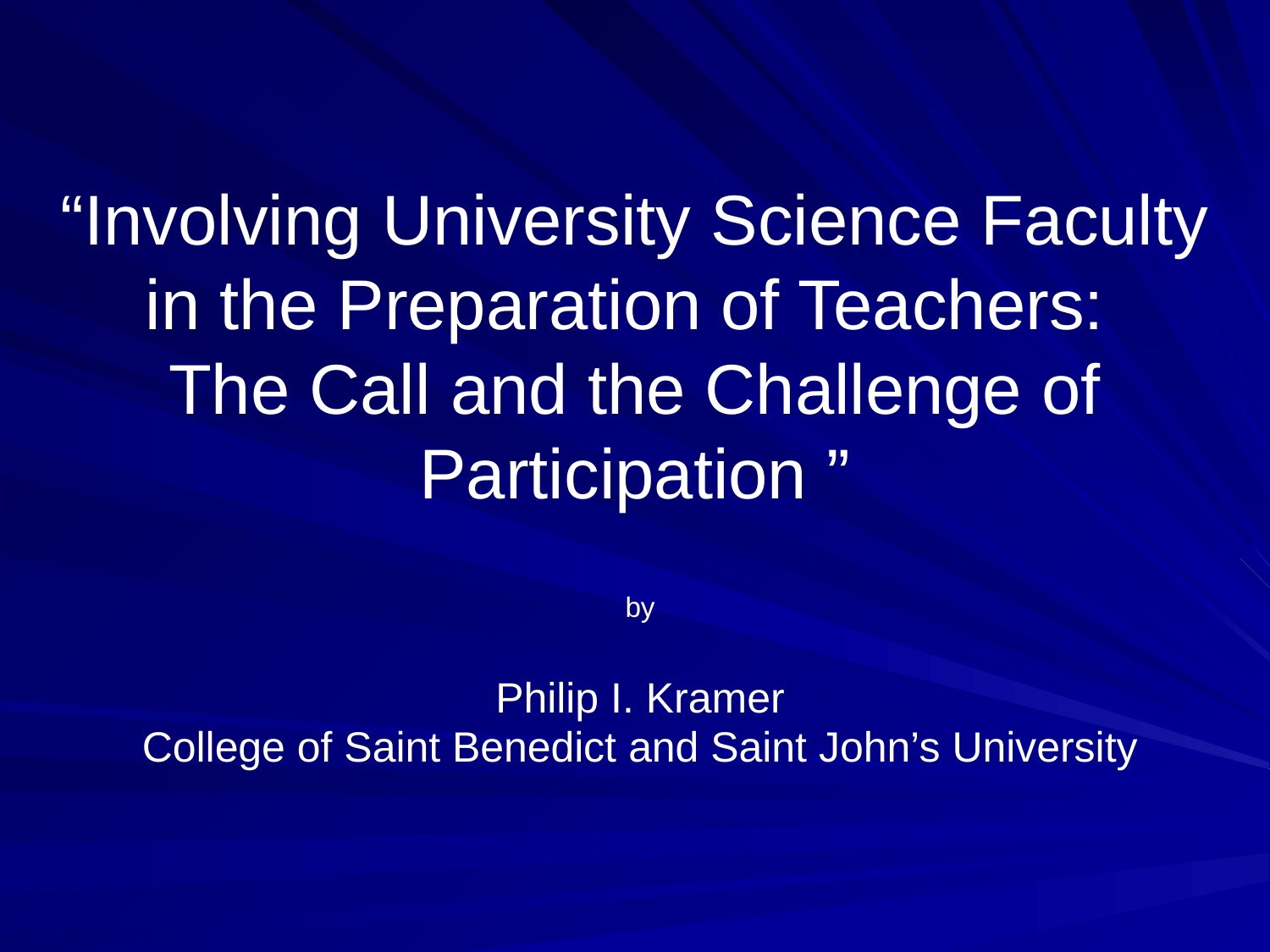

# “Involving University Science Faculty in the Preparation of Teachers: The Call and the Challenge of Participation ”

by

Philip I. Kramer
College of Saint Benedict and Saint John’s University